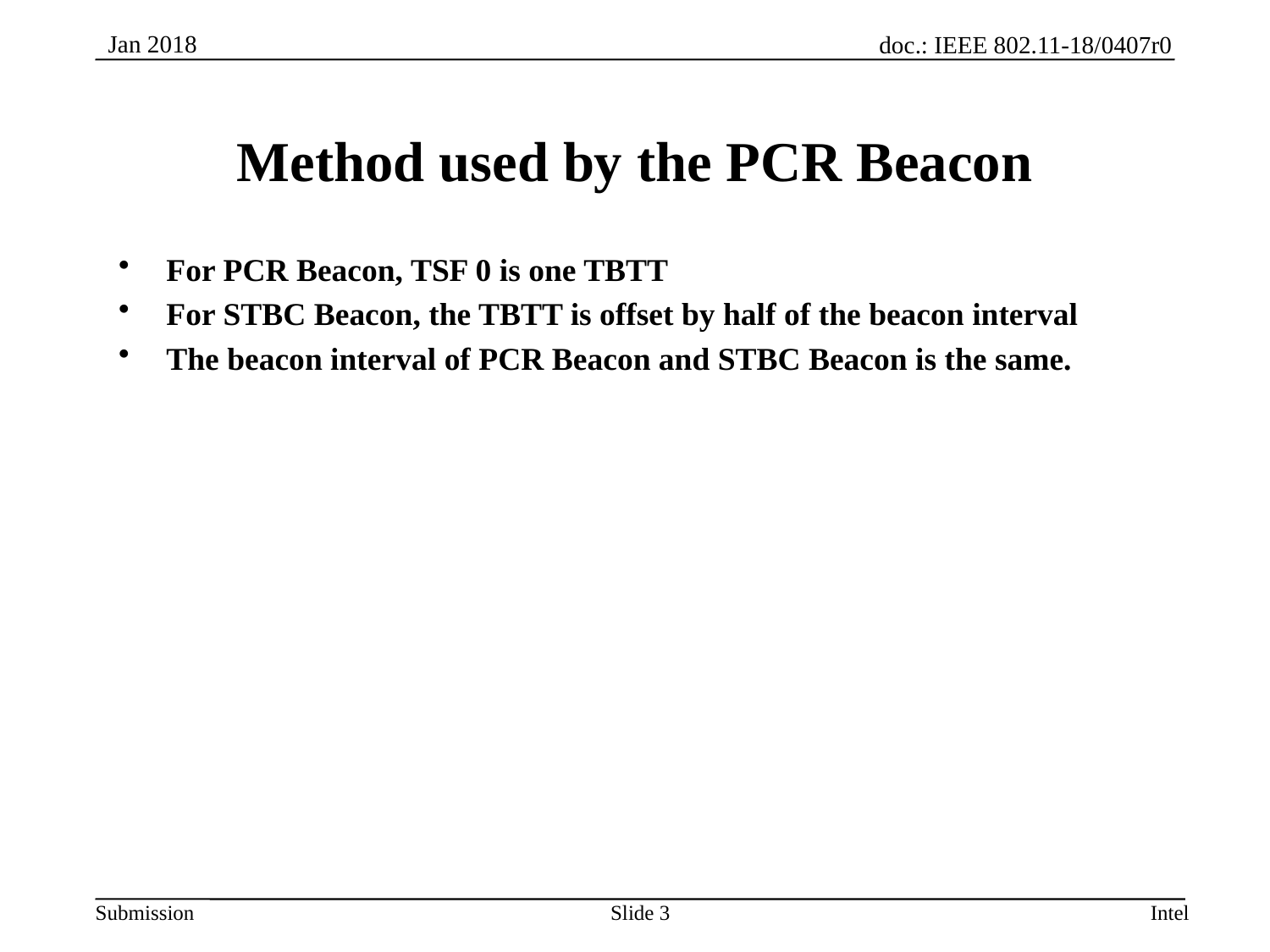

# Method used by the PCR Beacon
For PCR Beacon, TSF 0 is one TBTT
For STBC Beacon, the TBTT is offset by half of the beacon interval
The beacon interval of PCR Beacon and STBC Beacon is the same.

Slide 3
Intel